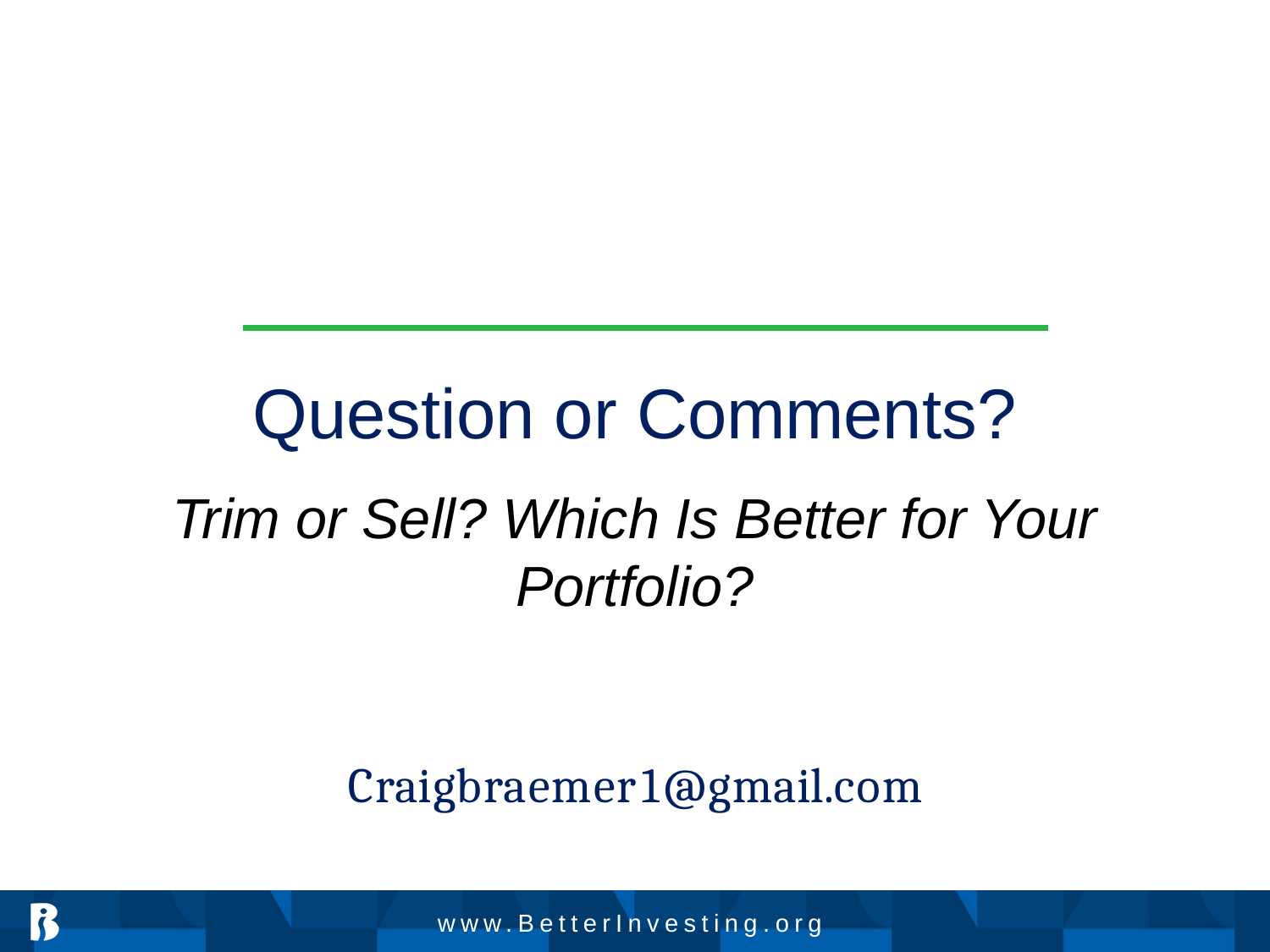

Trim or Sell? Which Is Better for Your Portfolio?

Craigbraemer1@gmail.com